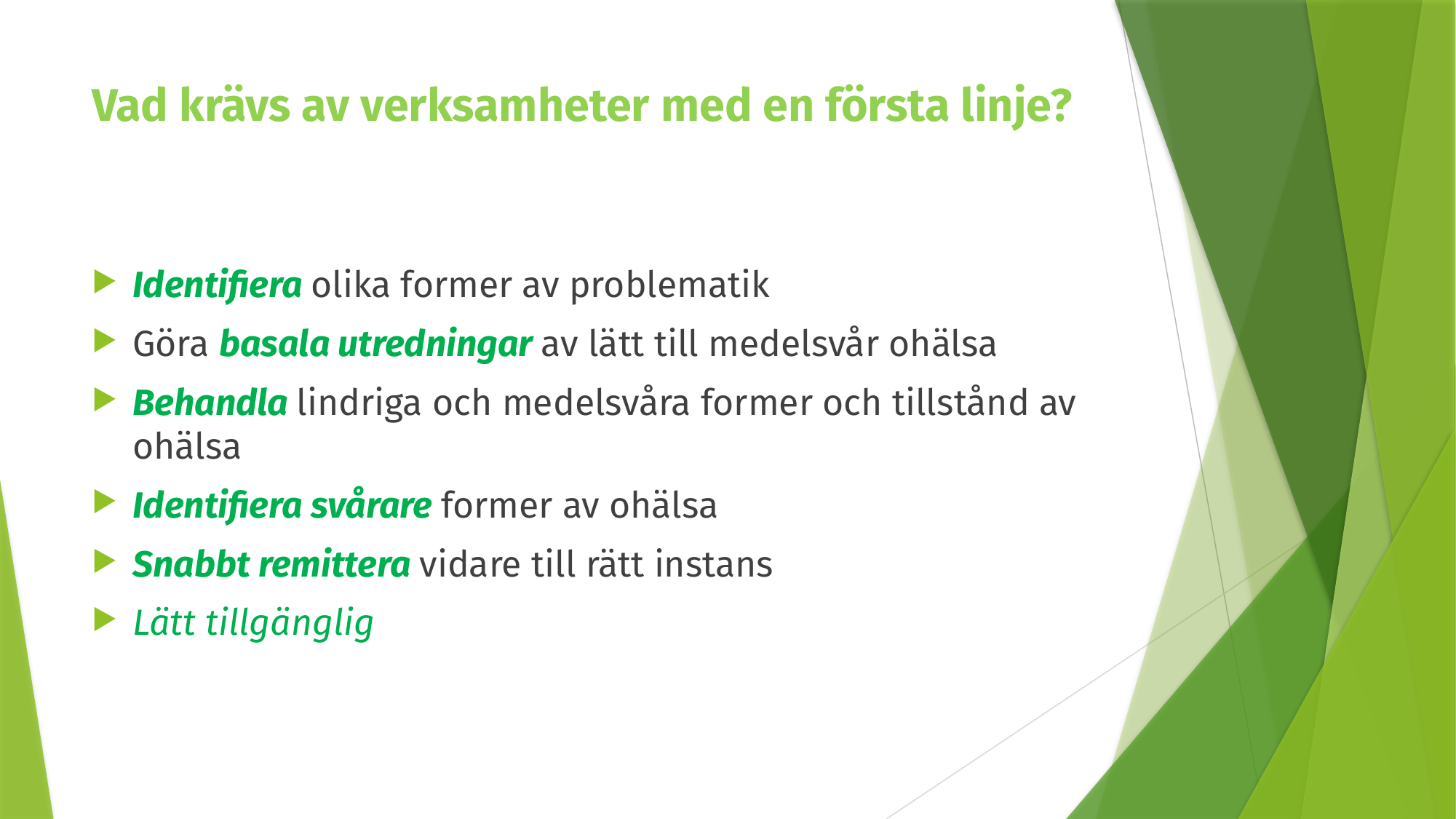

# Vad krävs av verksamheter med en första linje?
Identifiera olika former av problematik
Göra basala utredningar av lätt till medelsvår ohälsa
Behandla lindriga och medelsvåra former och tillstånd av ohälsa
Identifiera svårare former av ohälsa
Snabbt remittera vidare till rätt instans
Lätt tillgänglig